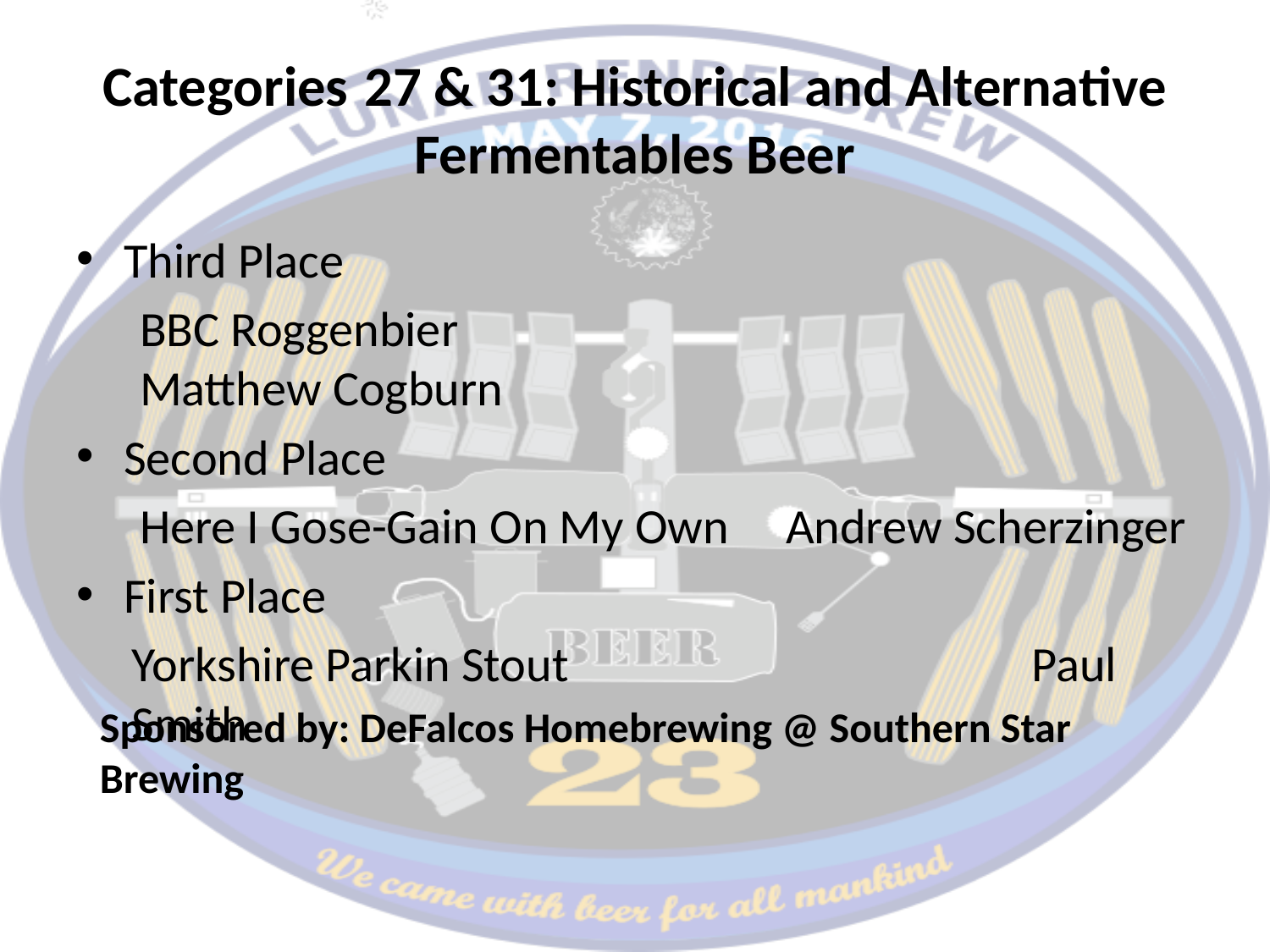

# Categories 27 & 31: Historical and Alternative Fermentables Beer
Third Place
BBC Roggenbier 					 Matthew Cogburn
Second Place
Here I Gose-Gain On My Own 	 Andrew Scherzinger
First Place
Yorkshire Parkin Stout 				 Paul Smith
Sponsored by: DeFalcos Homebrewing @ Southern Star Brewing